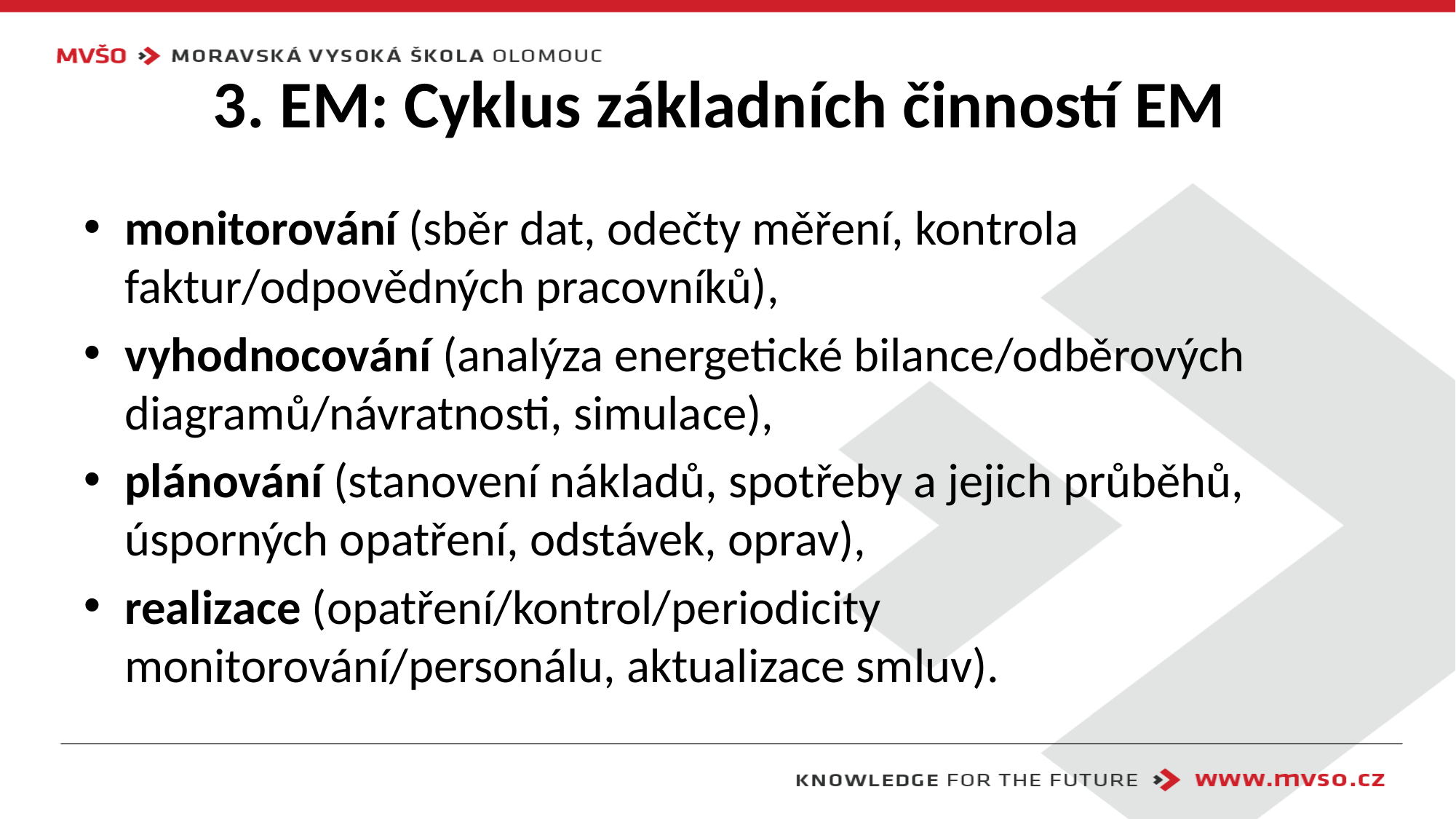

# 3. EM: Cyklus základních činností EM
monitorování (sběr dat, odečty měření, kontrola faktur/odpovědných pracovníků),
vyhodnocování (analýza energetické bilance/odběrových diagramů/návratnosti, simulace),
plánování (stanovení nákladů, spotřeby a jejich průběhů, úsporných opatření, odstávek, oprav),
realizace (opatření/kontrol/periodicity monitorování/personálu, aktualizace smluv).